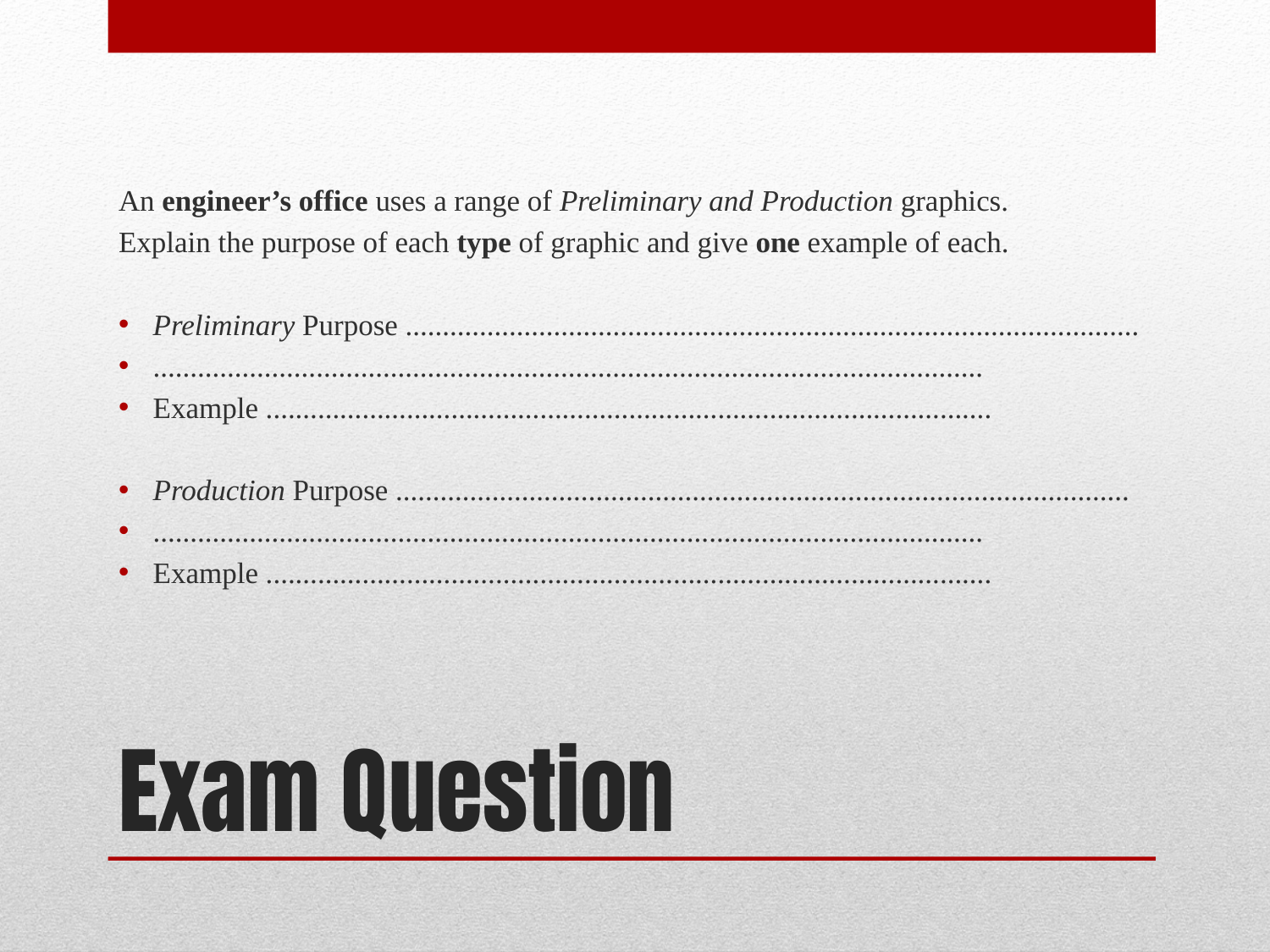

An engineer’s office uses a range of Preliminary and Production graphics.
Explain the purpose of each type of graphic and give one example of each.

Preliminary Purpose ...................................................................................................
................................................................................................................
Example ..................................................................................................

Production Purpose ...................................................................................................
................................................................................................................
Example ..................................................................................................
# Exam Question